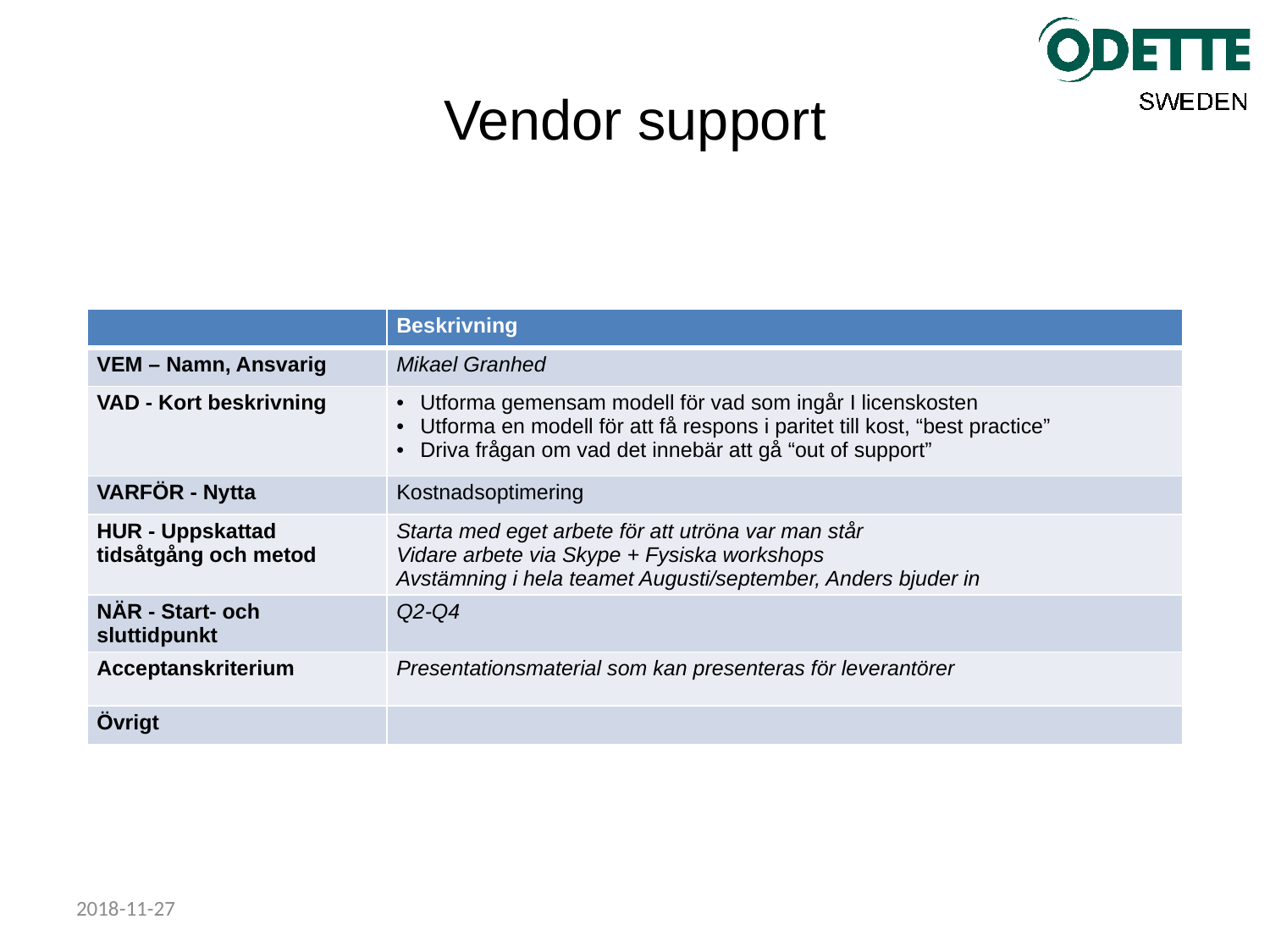

# Vendor support
|  | Beskrivning |
| --- | --- |
| VEM – Namn, Ansvarig | Mikael Granhed |
| VAD - Kort beskrivning | Utforma gemensam modell för vad som ingår I licenskosten Utforma en modell för att få respons i paritet till kost, “best practice” Driva frågan om vad det innebär att gå “out of support” |
| VARFÖR - Nytta | Kostnadsoptimering |
| HUR - Uppskattad tidsåtgång och metod | Starta med eget arbete för att utröna var man står Vidare arbete via Skype + Fysiska workshops Avstämning i hela teamet Augusti/september, Anders bjuder in |
| NÄR - Start- och sluttidpunkt | Q2-Q4 |
| Acceptanskriterium | Presentationsmaterial som kan presenteras för leverantörer |
| Övrigt |  |
2018-11-27